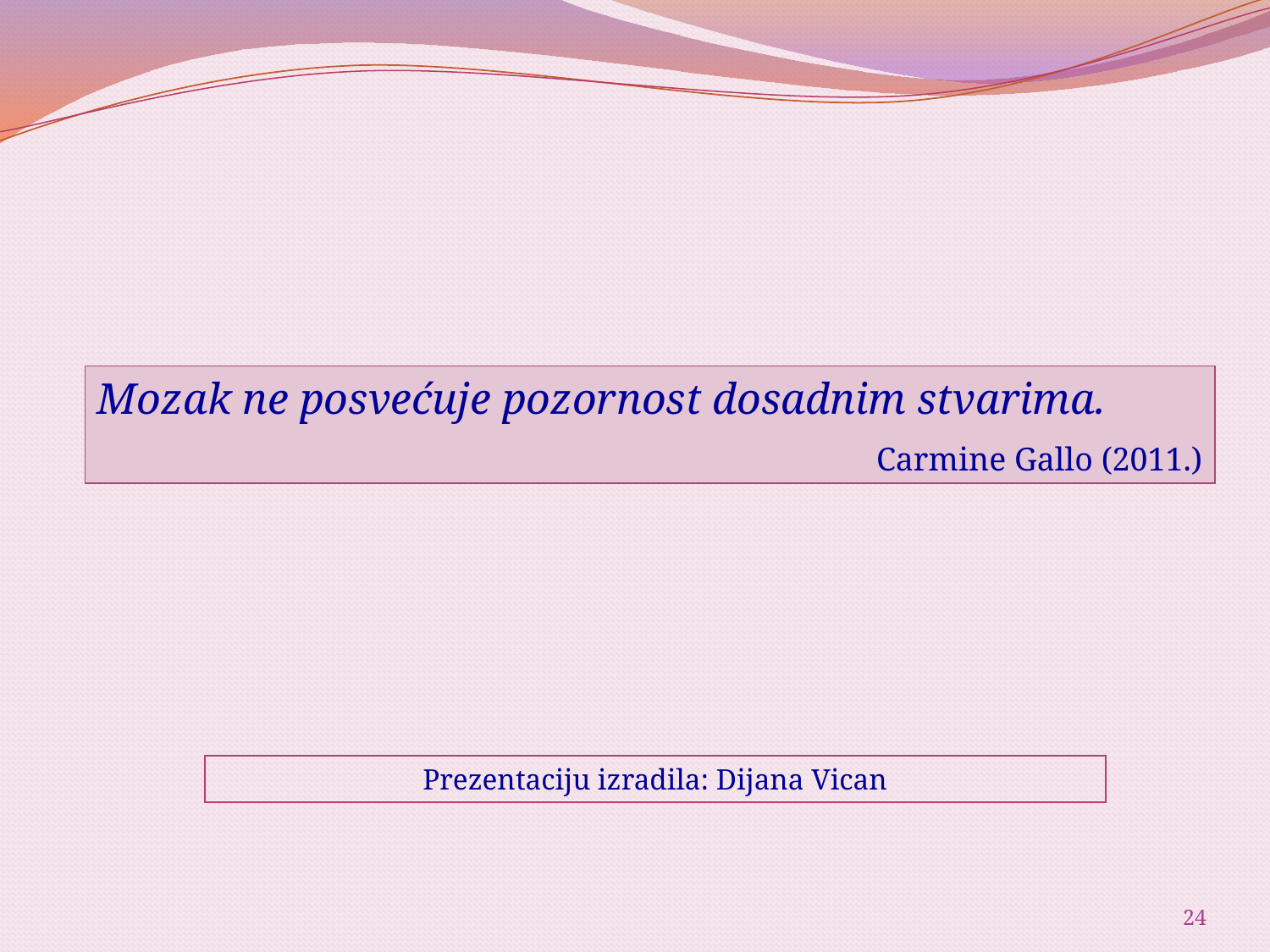

Mozak ne posvećuje pozornost dosadnim stvarima.
Carmine Gallo (2011.)
Prezentaciju izradila: Dijana Vican
24